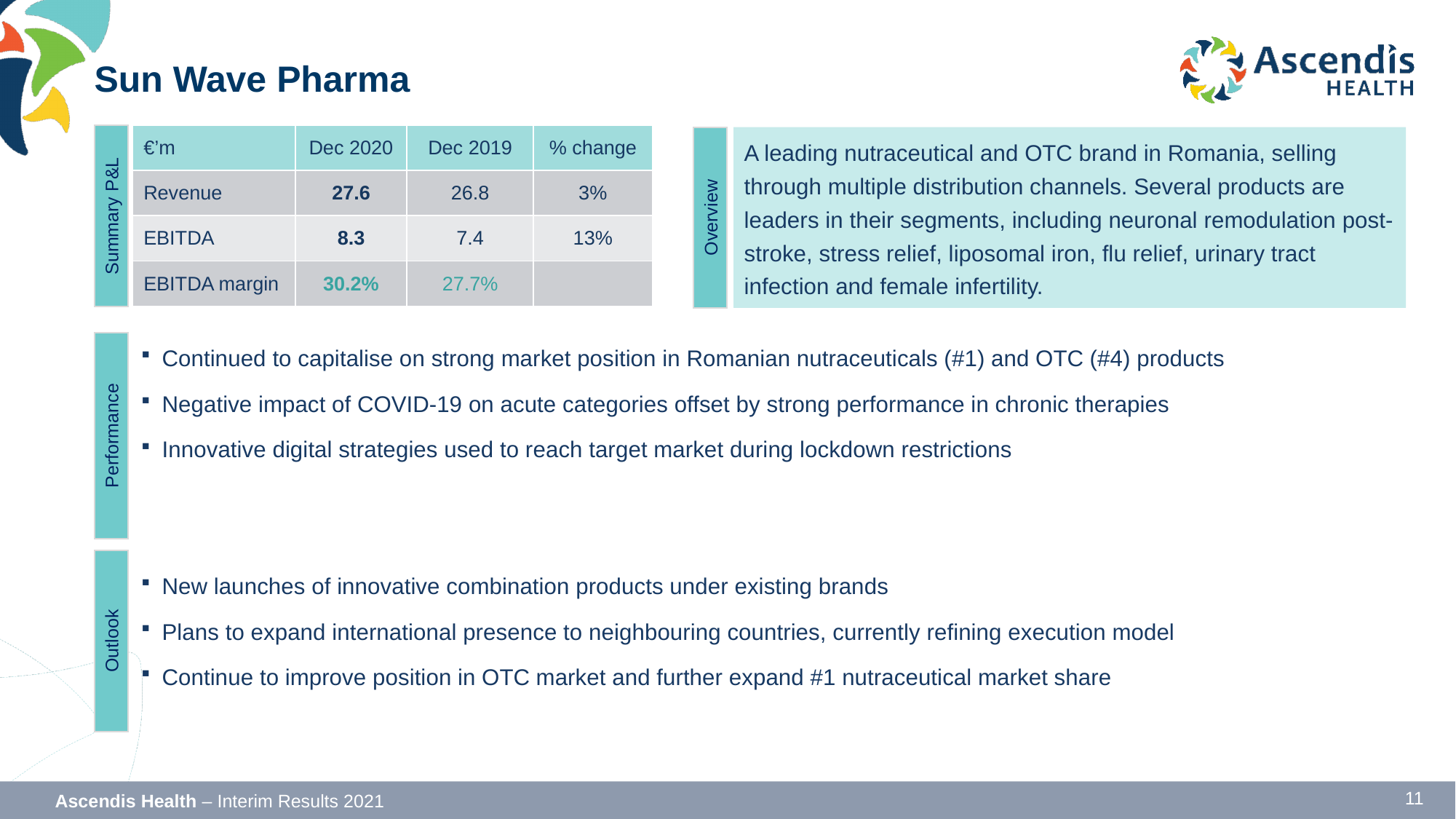

Sun Wave Pharma

| €’m | Dec 2020 | Dec 2019 | % change |
| --- | --- | --- | --- |
| Revenue | 27.6 | 26.8 | 3% |
| EBITDA | 8.3 | 7.4 | 13% |
| EBITDA margin | 30.2% | 27.7% |  |
A leading nutraceutical and OTC brand in Romania, selling through multiple distribution channels. Several products are leaders in their segments, including neuronal remodulation post-stroke, stress relief, liposomal iron, flu relief, urinary tract infection and female infertility.
Summary P&L
Overview
Continued to capitalise on strong market position in Romanian nutraceuticals (#1) and OTC (#4) products
Negative impact of COVID-19 on acute categories offset by strong performance in chronic therapies
Innovative digital strategies used to reach target market during lockdown restrictions

New launches of innovative combination products under existing brands
Plans to expand international presence to neighbouring countries, currently refining execution model
Continue to improve position in OTC market and further expand #1 nutraceutical market share
Performance
Outlook